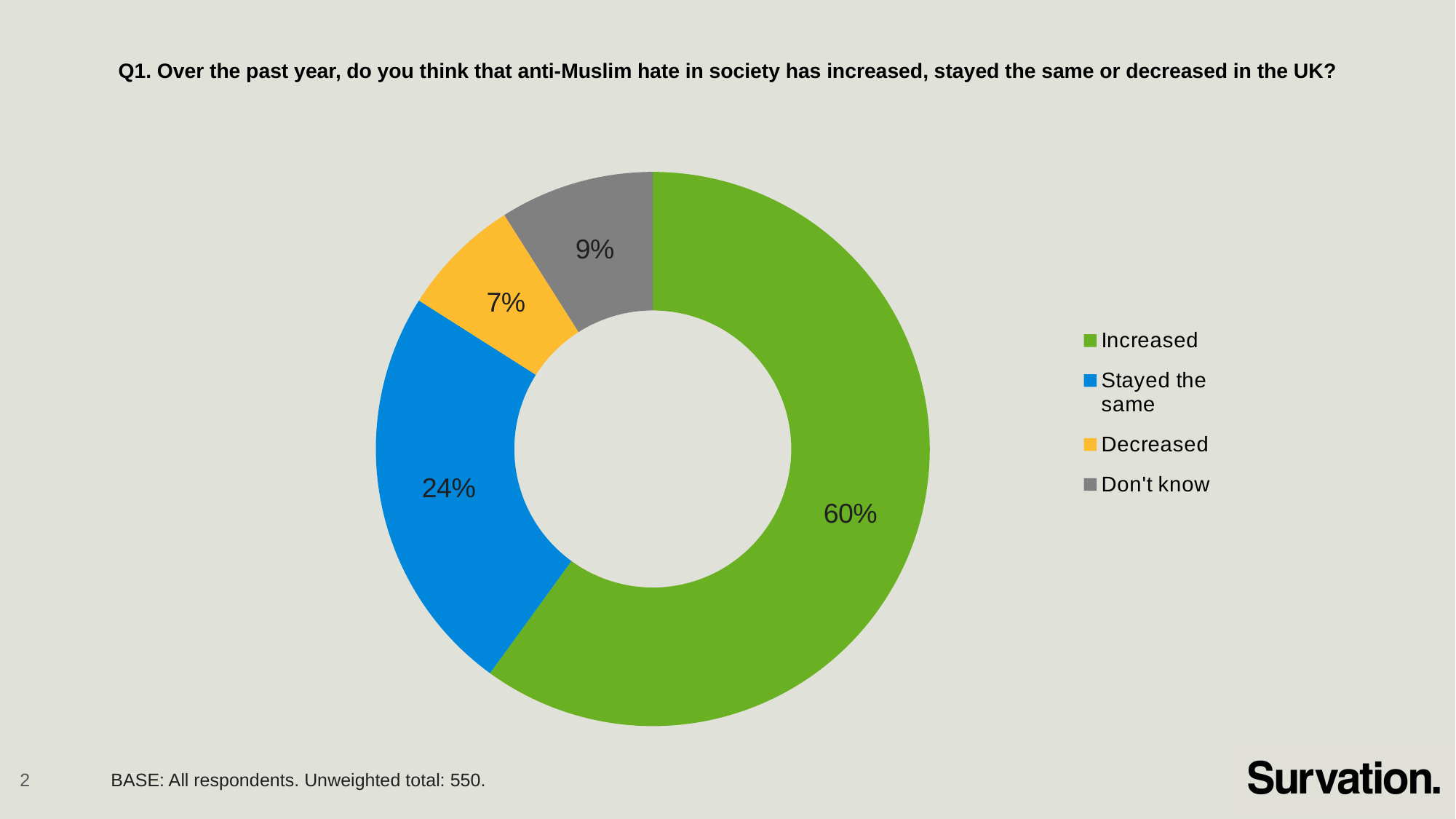

# Q1. Over the past year, do you think that anti-Muslim hate in society has increased, stayed the same or decreased in the UK?

### Chart

| Category | Total |
|---|---|
| Increased | 0.6 |
| Stayed the same | 0.24 |
| Decreased | 0.07 |
| Don't know | 0.09 |
BASE: All respondents. Unweighted total: 550.